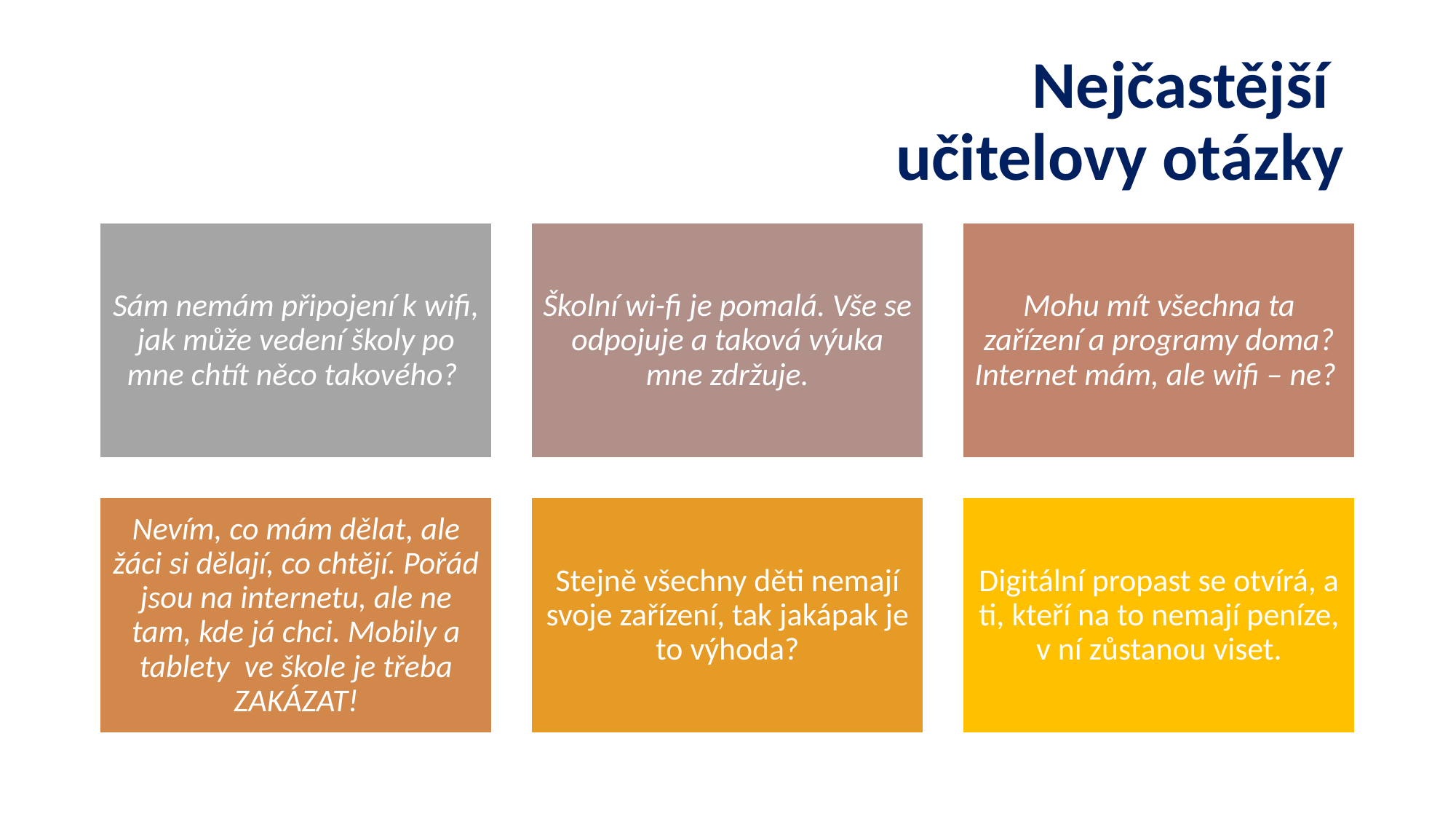

# Nejčastější učitelovy otázky
Sám nemám připojení k wifi, jak může vedení školy po mne chtít něco takového?
Školní wi-fi je pomalá. Vše se odpojuje a taková výuka mne zdržuje.
Mohu mít všechna ta zařízení a programy doma? Internet mám, ale wifi – ne?
Nevím, co mám dělat, ale žáci si dělají, co chtějí. Pořád jsou na internetu, ale ne tam, kde já chci. Mobily a tablety  ve škole je třeba ZAKÁZAT!
Stejně všechny děti nemají svoje zařízení, tak jakápak je to výhoda?
Digitální propast se otvírá, a ti, kteří na to nemají peníze, v ní zůstanou viset.